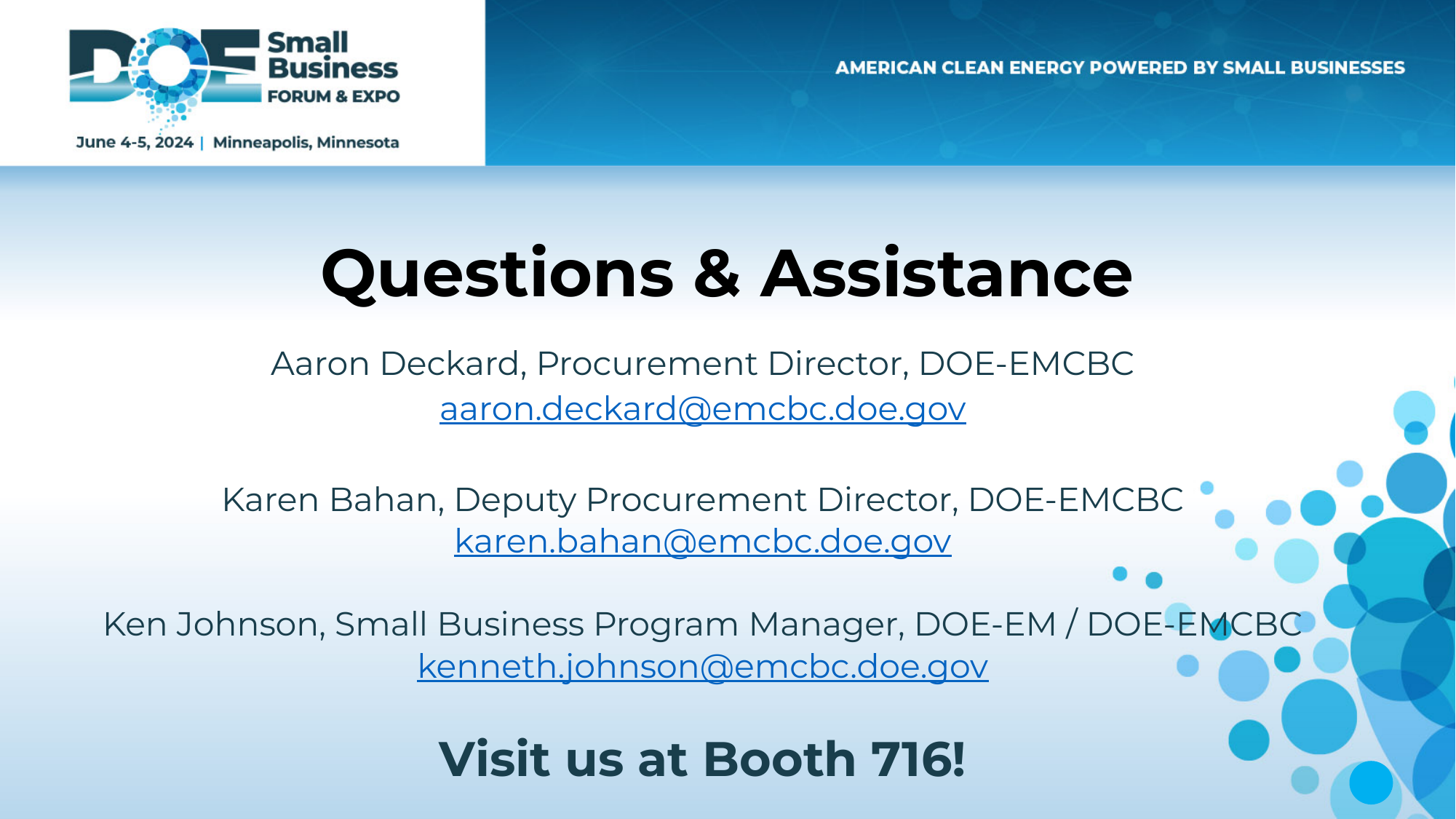

Questions & Assistance
Aaron Deckard, Procurement Director, DOE-EMCBC
aaron.deckard@emcbc.doe.gov

Karen Bahan, Deputy Procurement Director, DOE-EMCBC
karen.bahan@emcbc.doe.gov

Ken Johnson, Small Business Program Manager, DOE-EM / DOE-EMCBC
kenneth.johnson@emcbc.doe.gov

Visit us at Booth 716!